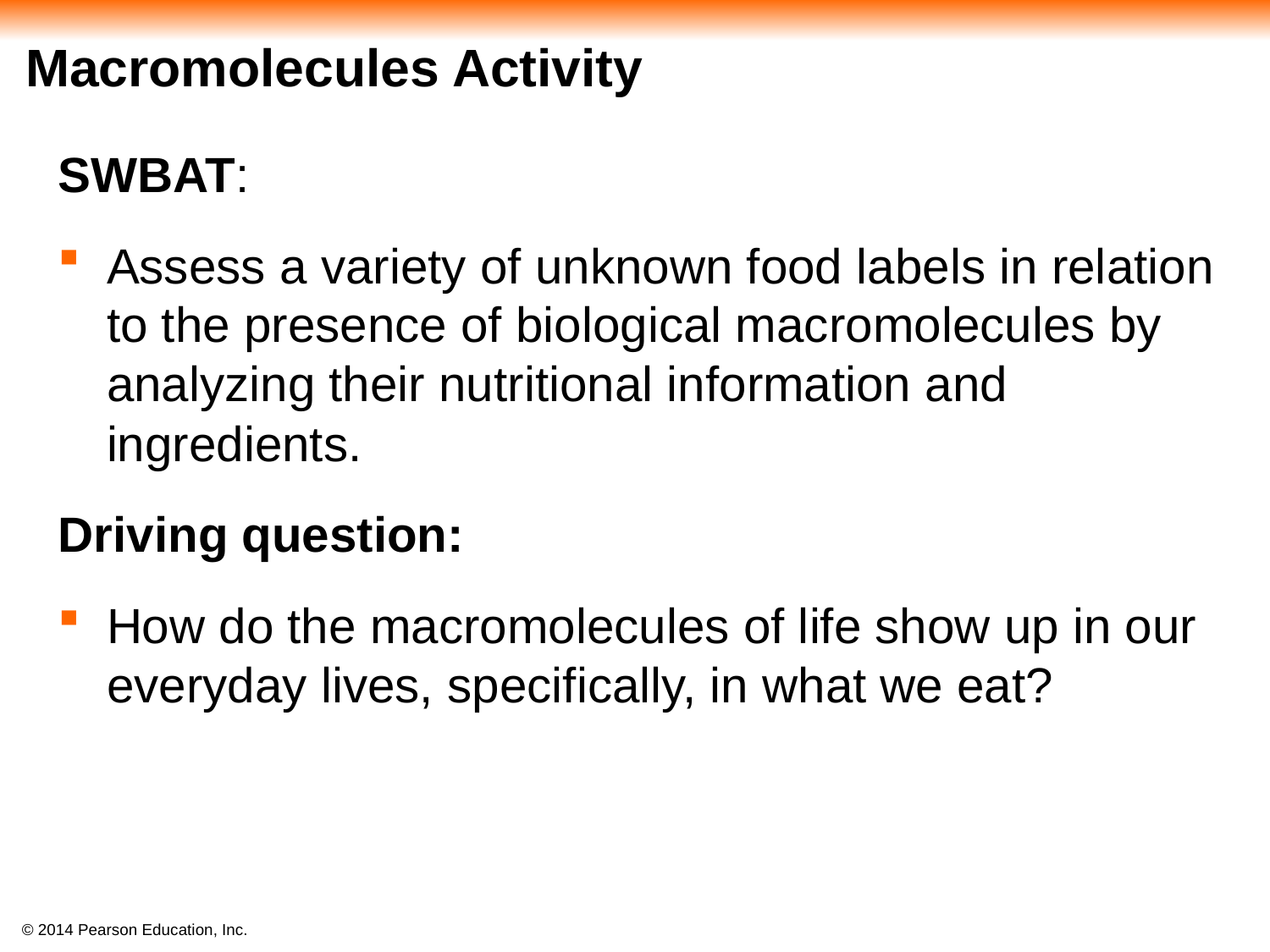

# Macromolecules Activity
SWBAT:
Assess a variety of unknown food labels in relation to the presence of biological macromolecules by analyzing their nutritional information and ingredients.
Driving question:
How do the macromolecules of life show up in our everyday lives, specifically, in what we eat?